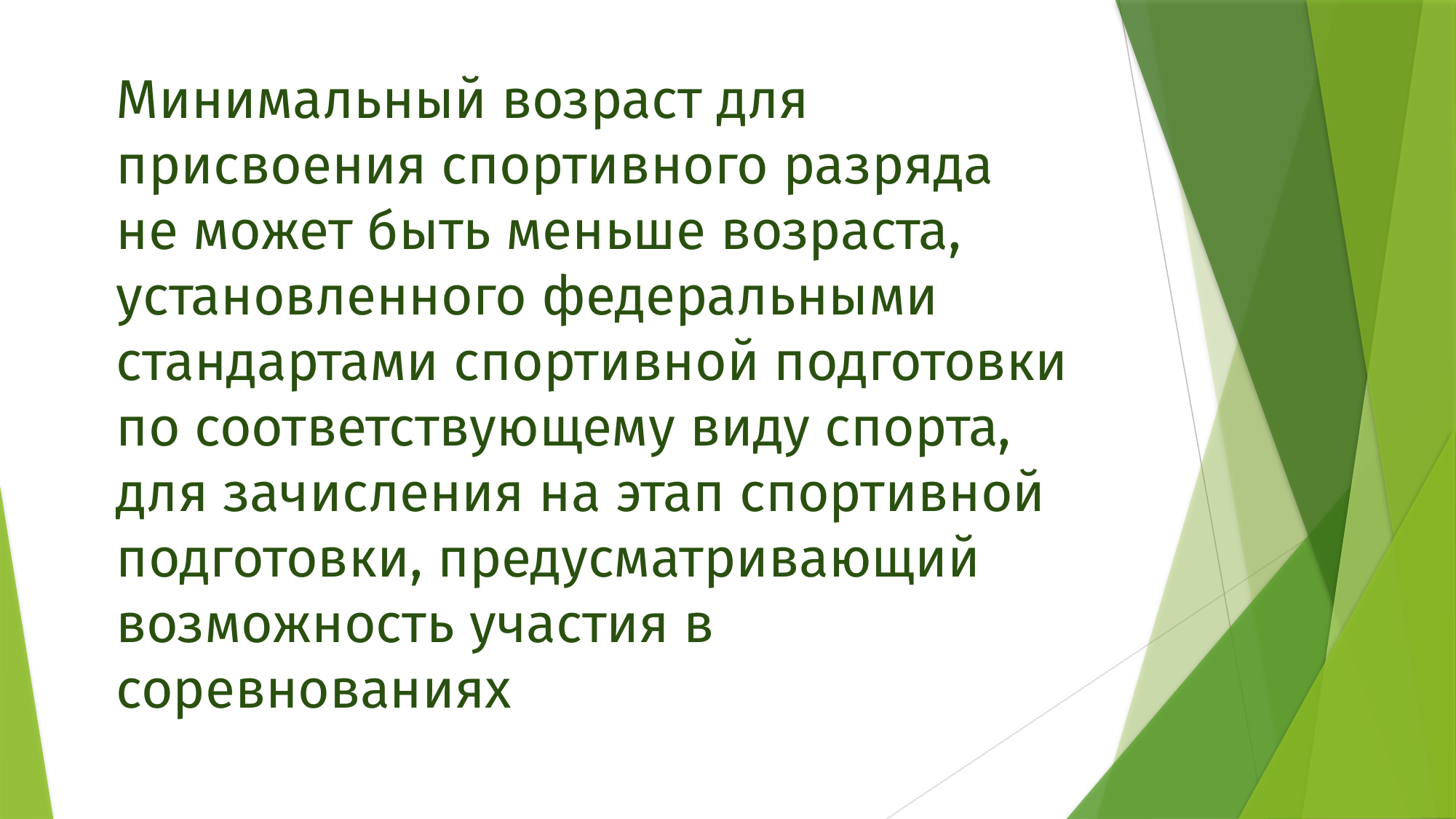

# Минимальный возраст для присвоения спортивного разряда не может быть меньше возраста, установленного федеральными стандартами спортивной подготовки по соответствующему виду спорта, для зачисления на этап спортивной подготовки, предусматривающий возможность участия в соревнованиях